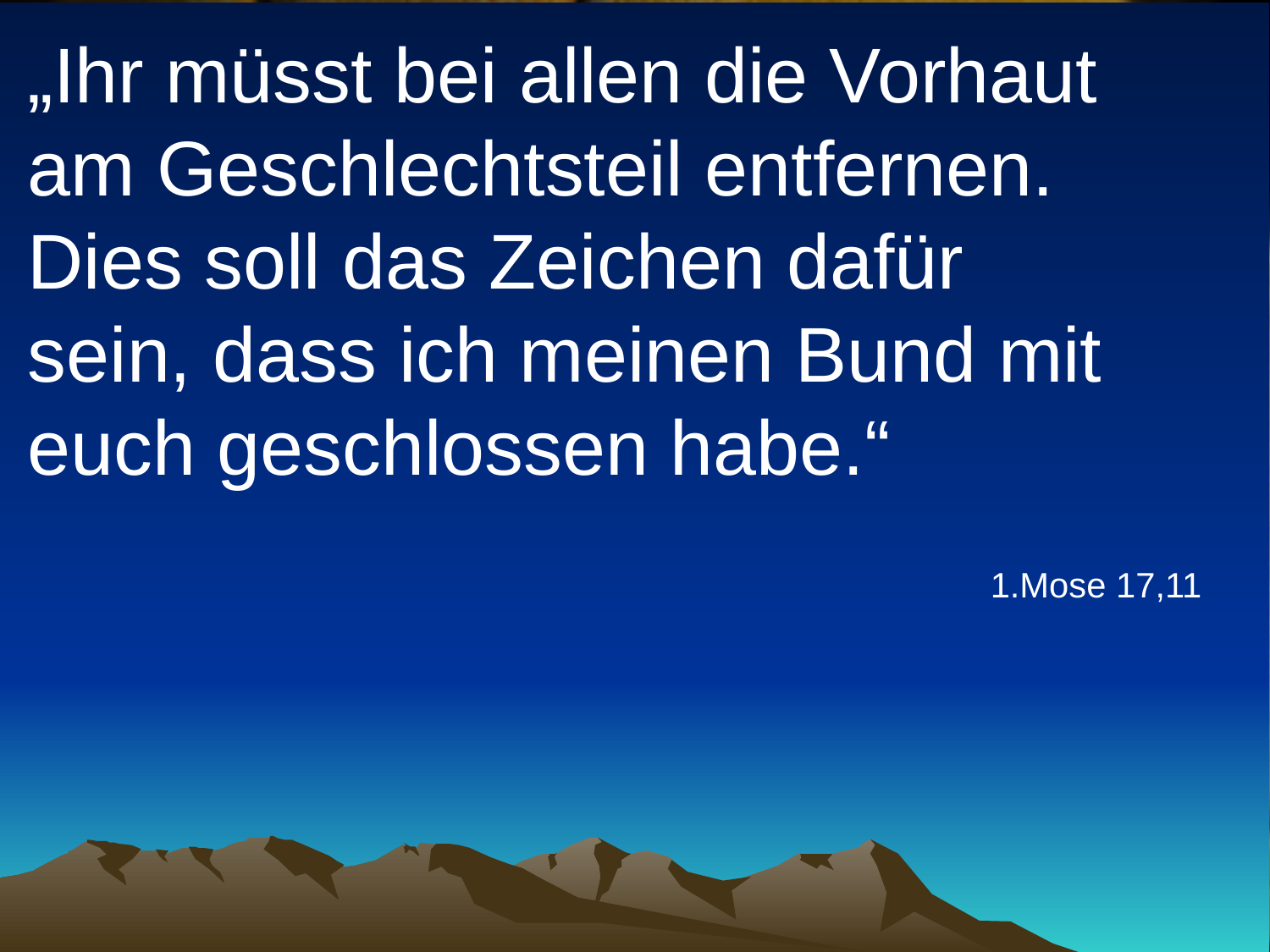

# „Ihr müsst bei allen die Vorhaut am Geschlechtsteil entfernen. Dies soll das Zeichen dafür sein, dass ich meinen Bund mit euch geschlossen habe.“
1.Mose 17,11